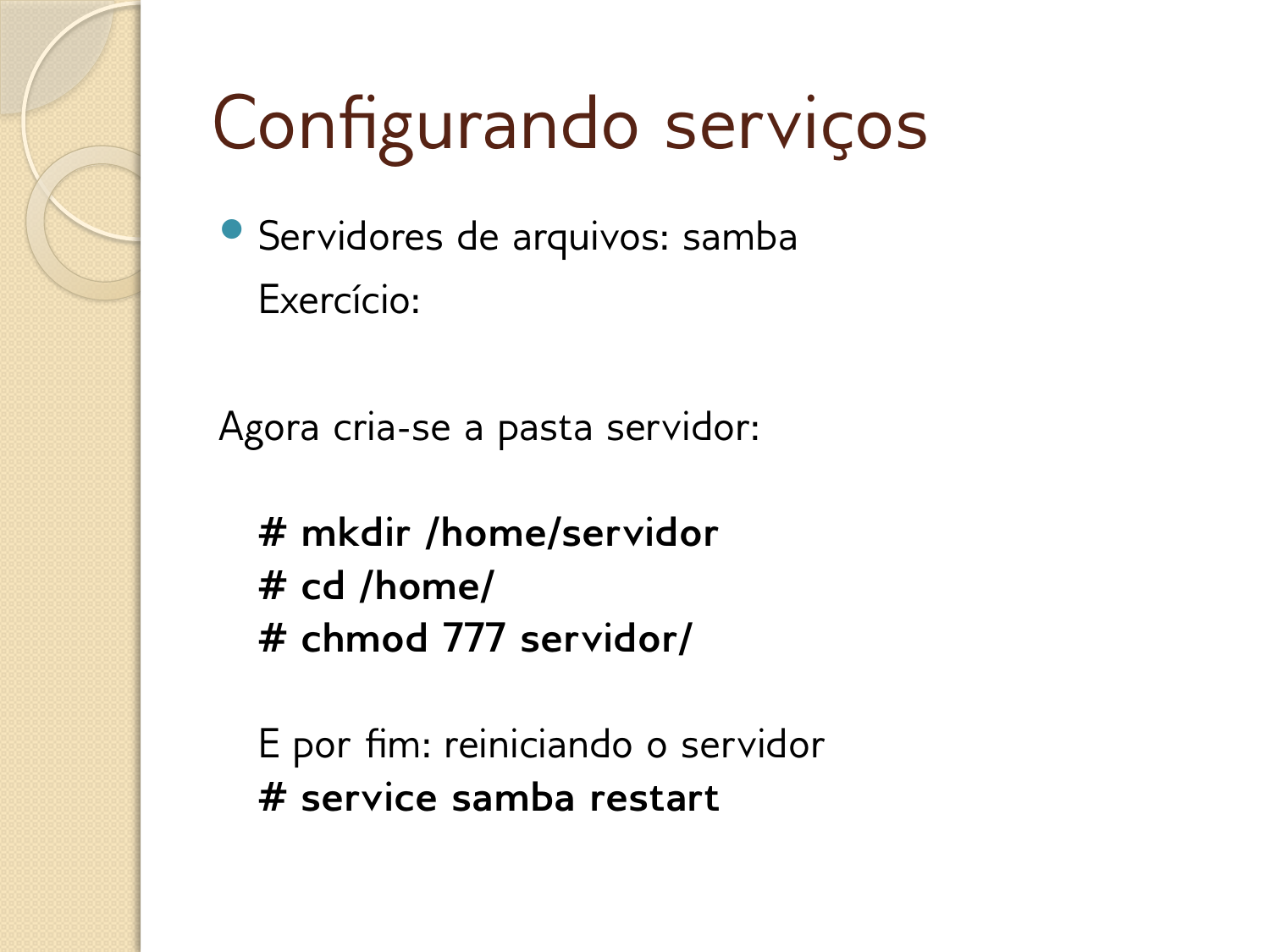

Configurando serviços
Servidores de arquivos: samba
	Exercício:

Agora cria-se a pasta servidor: 
# mkdir /home/servidor
# cd /home/
# chmod 777 servidor/ 
E por fim: reiniciando o servidor
# service samba restart